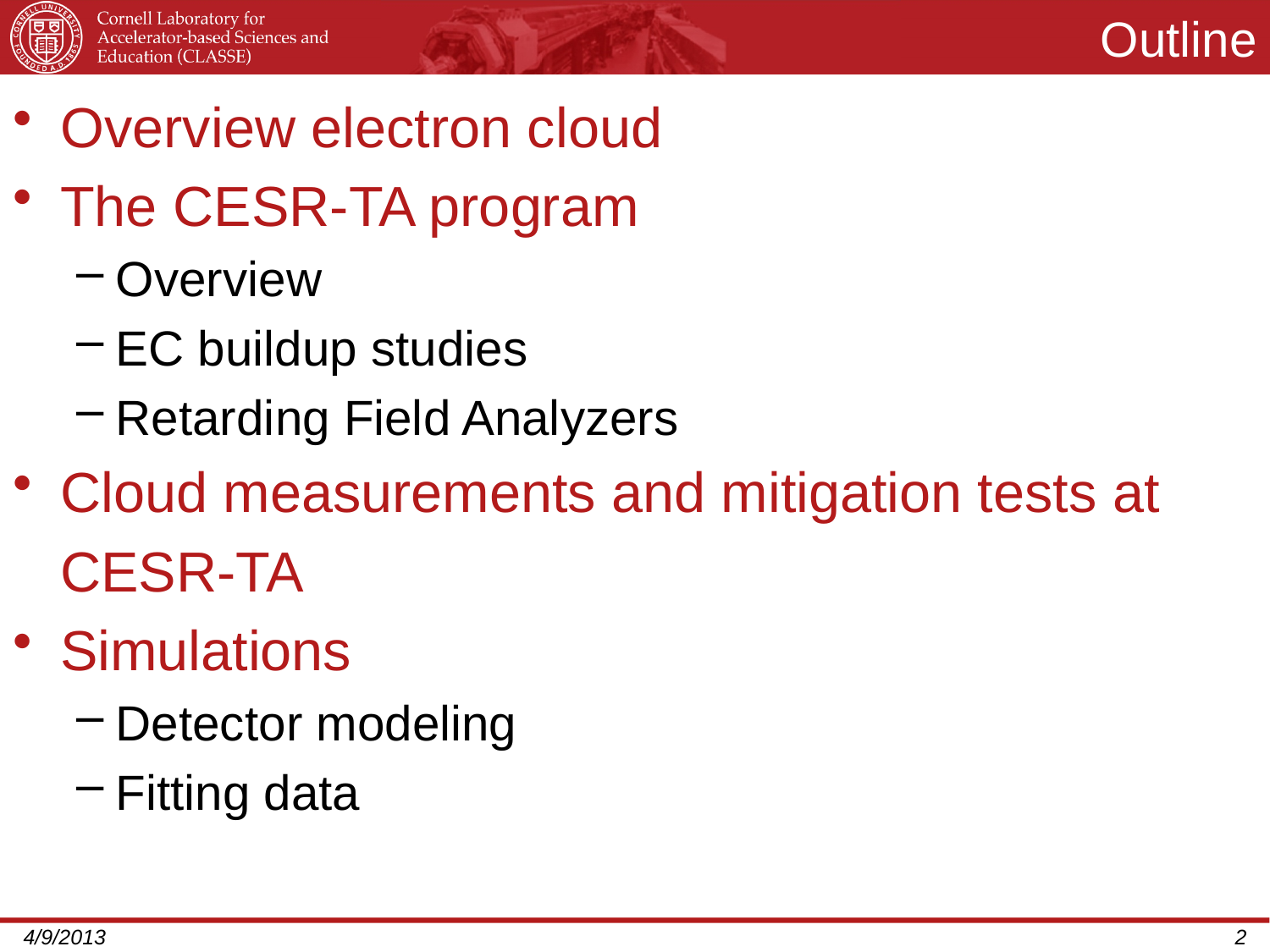

# Outline
Overview electron cloud
The CESR-TA program
Overview
EC buildup studies
Retarding Field Analyzers
Cloud measurements and mitigation tests at
	CESR-TA
Simulations
Detector modeling
Fitting data

4/9/2013
2